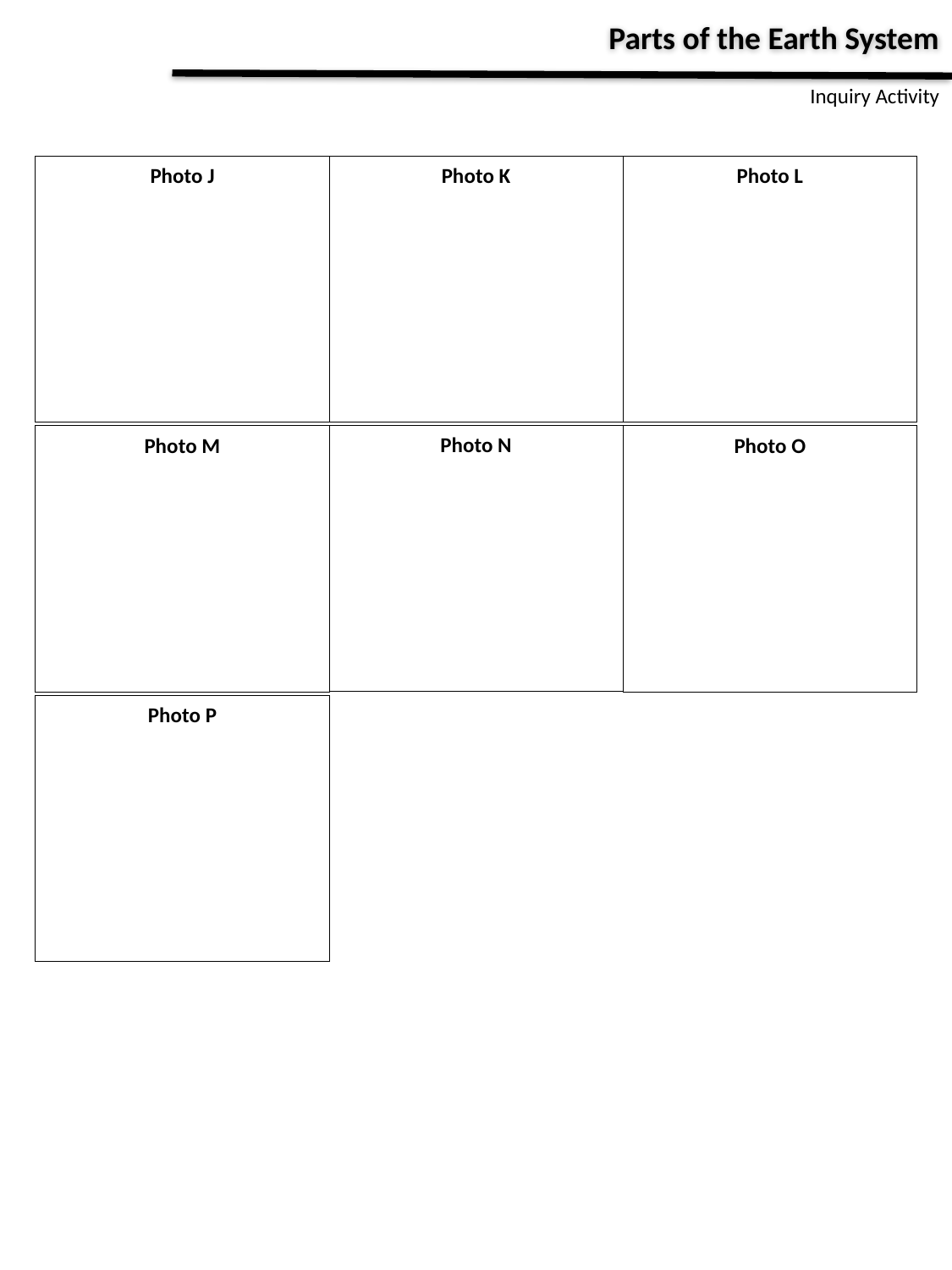

Parts of the Earth System
Inquiry Activity
Photo K

Photo J

Photo L

Photo N

Photo M

Photo O

Photo P